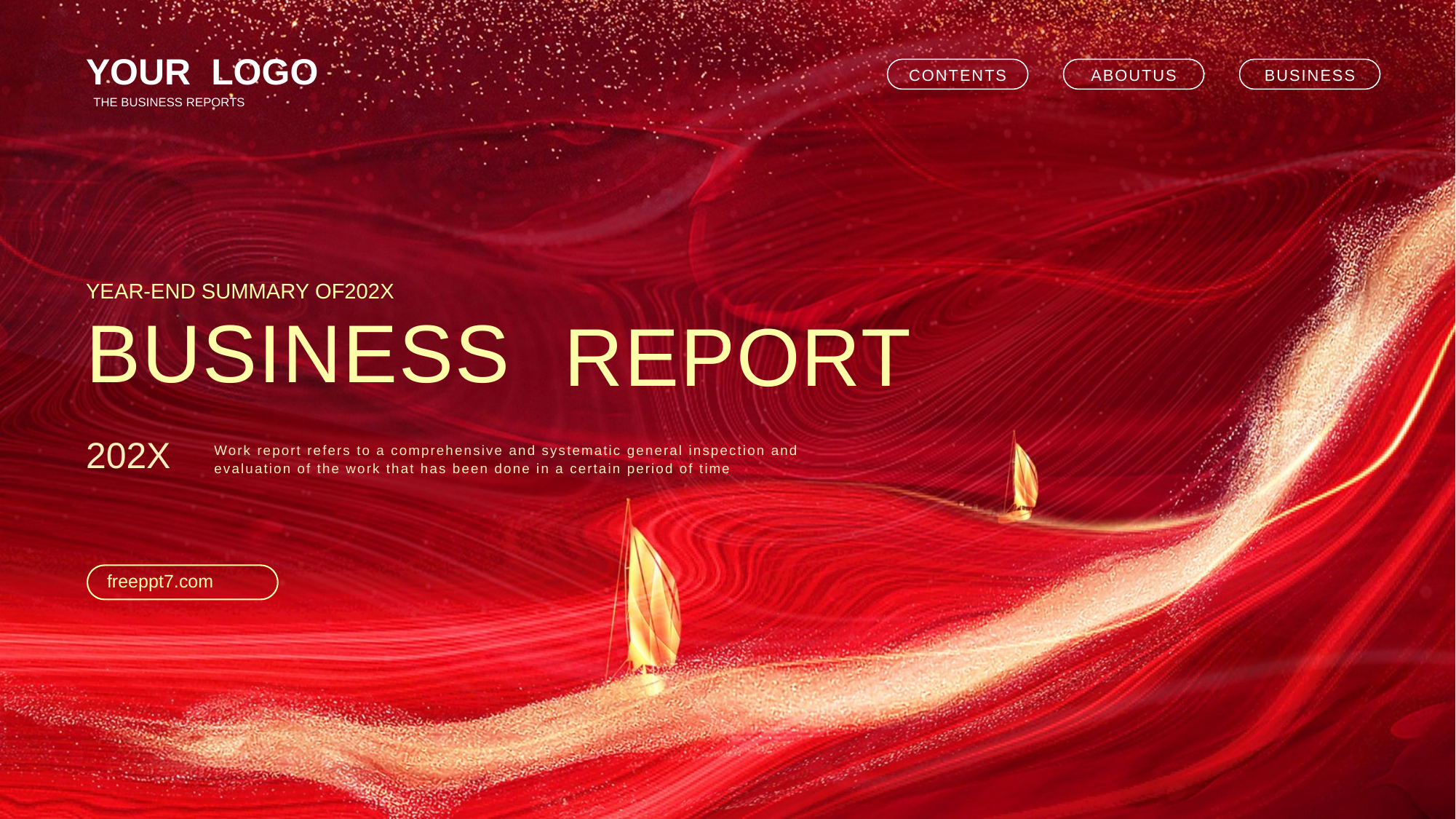

YOUR  LOGO
THE BUSINESS REPORTS

CONTENTS

ABOUTUS

BUSINESS
YEAR-END SUMMARY OF202X
BUSINESS
REPORT
202X
Work report refers to a comprehensive and systematic general inspection and evaluation of the work that has been done in a certain period of time
freeppt7.com